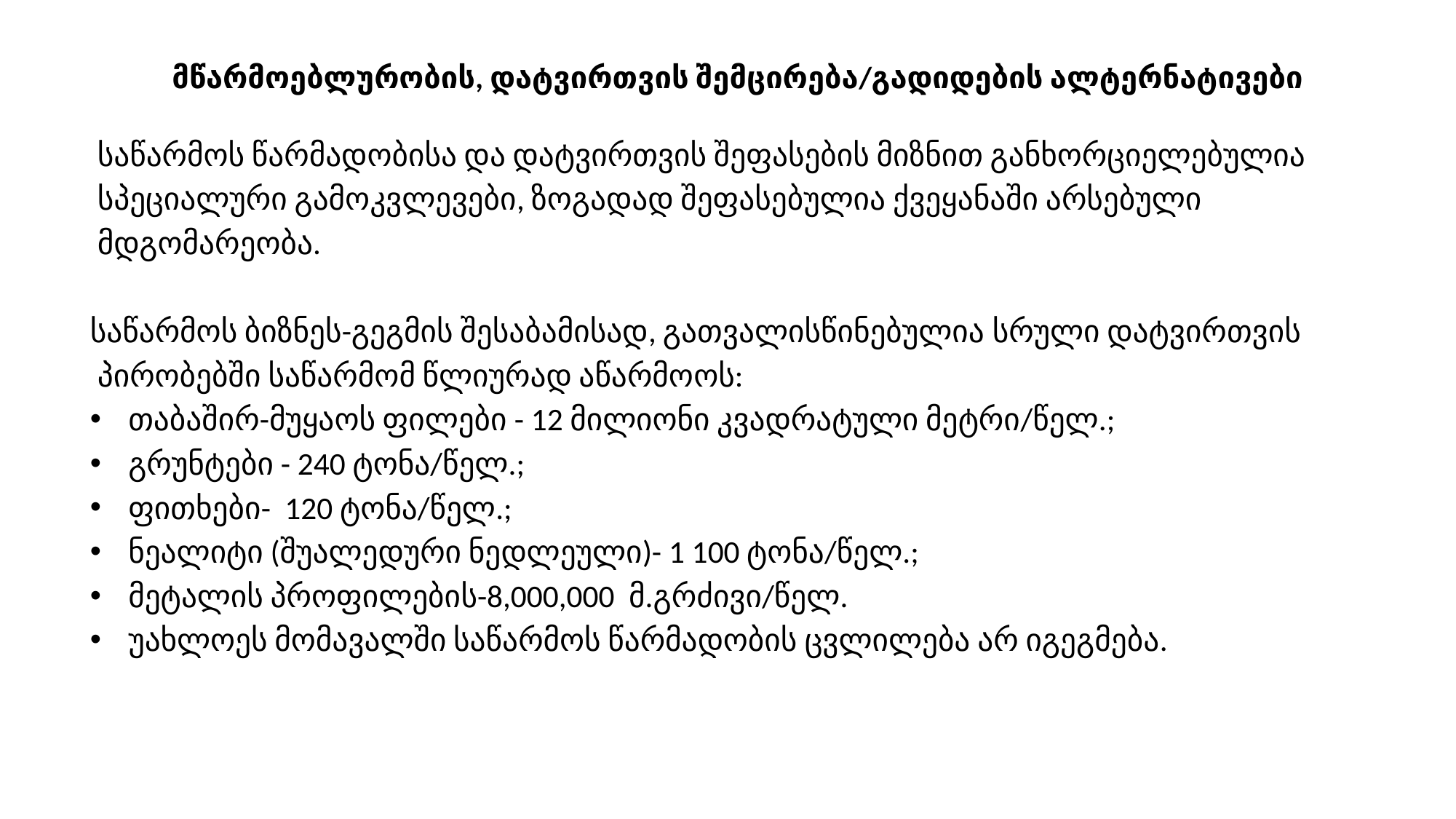

# მწარმოებლურობის, დატვირთვის შემცირება/გადიდების ალტერნატივები
 საწარმოს წარმადობისა და დატვირთვის შეფასების მიზნით განხორციელებულია
 სპეციალური გამოკვლევები, ზოგადად შეფასებულია ქვეყანაში არსებული
 მდგომარეობა.

საწარმოს ბიზნეს-გეგმის შესაბამისად, გათვალისწინებულია სრული დატვირთვის
 პირობებში საწარმომ წლიურად აწარმოოს:
თაბაშირ-მუყაოს ფილები - 12 მილიონი კვადრატული მეტრი/წელ.;
გრუნტები - 240 ტონა/წელ.;
ფითხები-  120 ტონა/წელ.;
ნეალიტი (შუალედური ნედლეული)- 1 100 ტონა/წელ.;
მეტალის პროფილების-8,000,000  მ.გრძივი/წელ.
უახლოეს მომავალში საწარმოს წარმადობის ცვლილება არ იგეგმება.